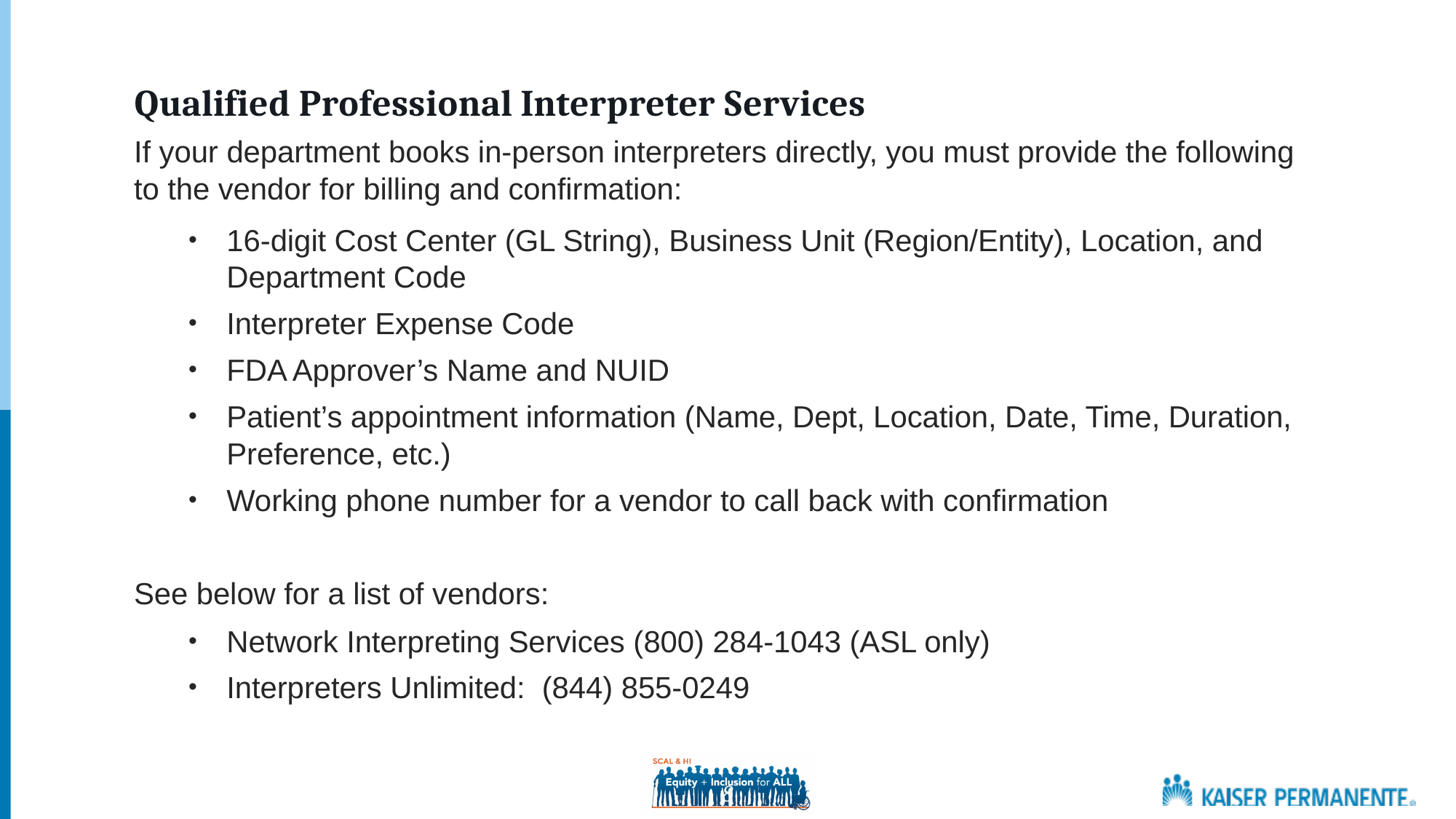

Qualified Professional Interpreter Services

If your department books in-person interpreters directly, you must provide the following to the vendor for billing and confirmation:
16-digit Cost Center (GL String), Business Unit (Region/Entity), Location, and Department Code
Interpreter Expense Code
FDA Approver’s Name and NUID
Patient’s appointment information (Name, Dept, Location, Date, Time, Duration, Preference, etc.)
Working phone number for a vendor to call back with confirmation

See below for a list of vendors:
Network Interpreting Services (800) 284-1043 (ASL only)
Interpreters Unlimited:  (844) 855-0249

8